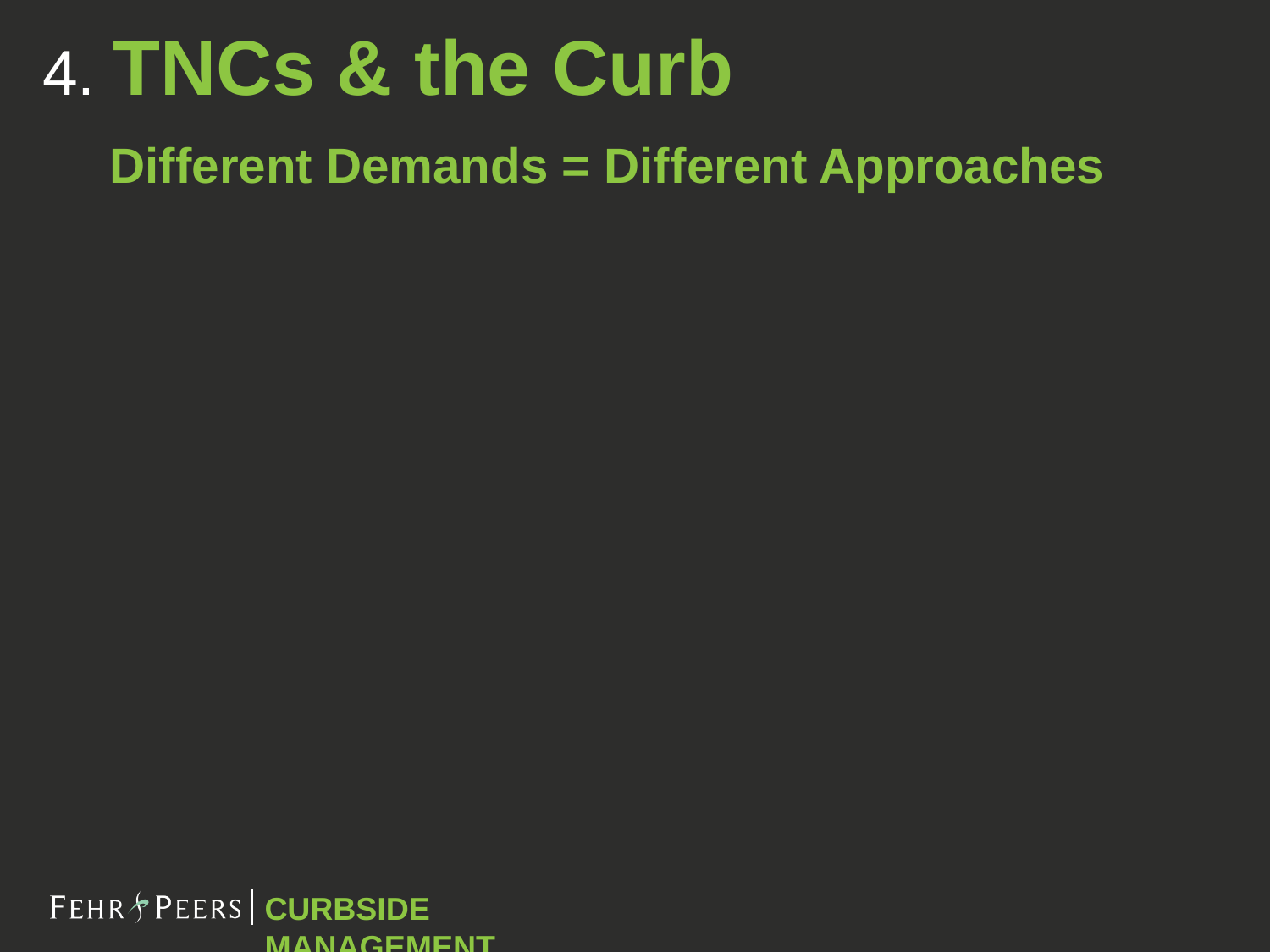

4. TNCs & the Curb
Different Demands = Different Approaches
CURBSIDE MANAGEMENT